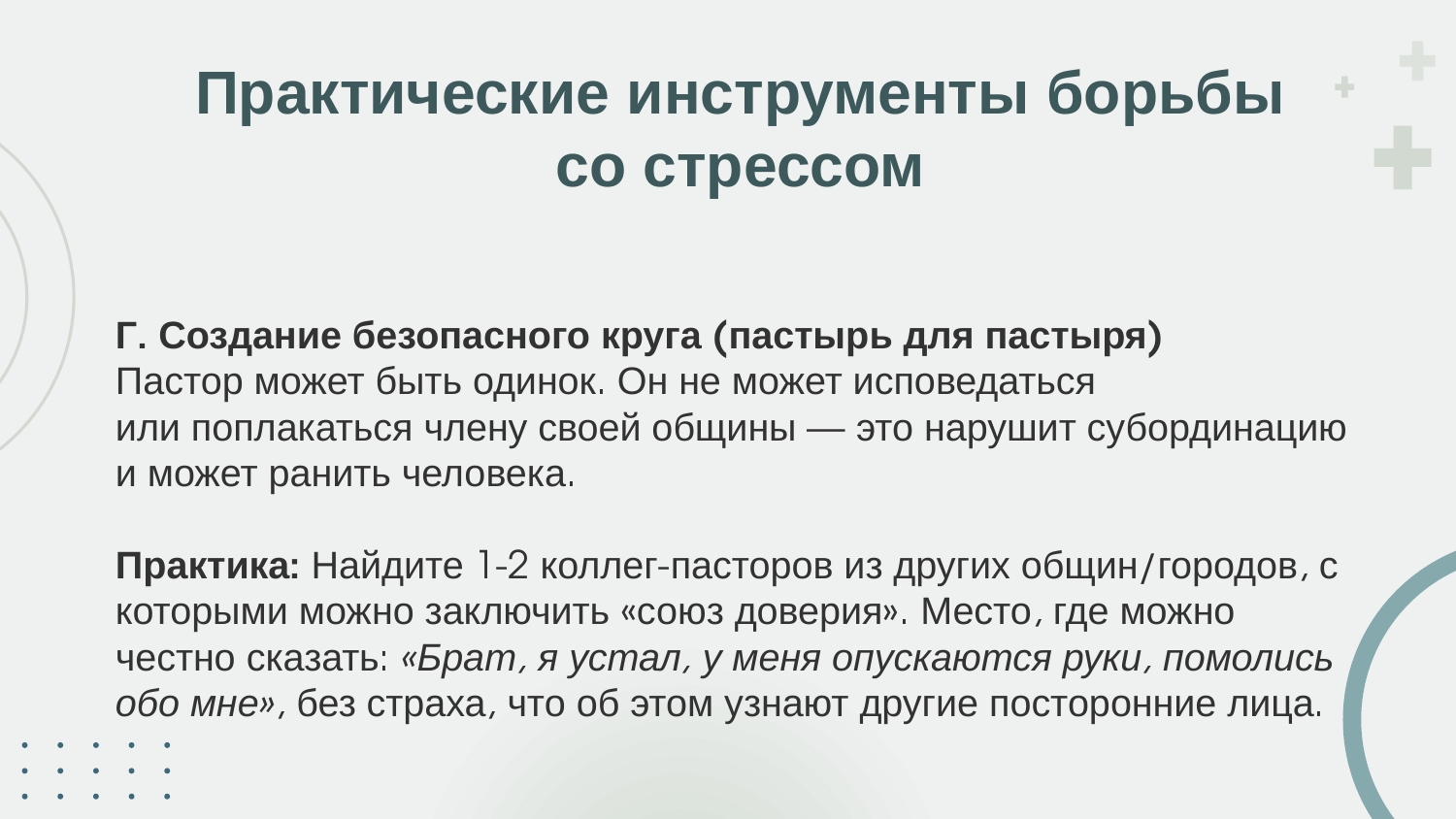

# Практические инструменты борьбы со стрессом

Г. Создание безопасного круга (пастырь для пастыря)
Пастор может быть одинок. Он не может исповедаться
или поплакаться члену своей общины — это нарушит субординацию и может ранить человека.

Практика: Найдите 1-2 коллег-пасторов из других общин/городов, с которыми можно заключить «союз доверия». Место, где можно честно сказать: «Брат, я устал, у меня опускаются руки, помолись обо мне», без страха, что об этом узнают другие посторонние лица.